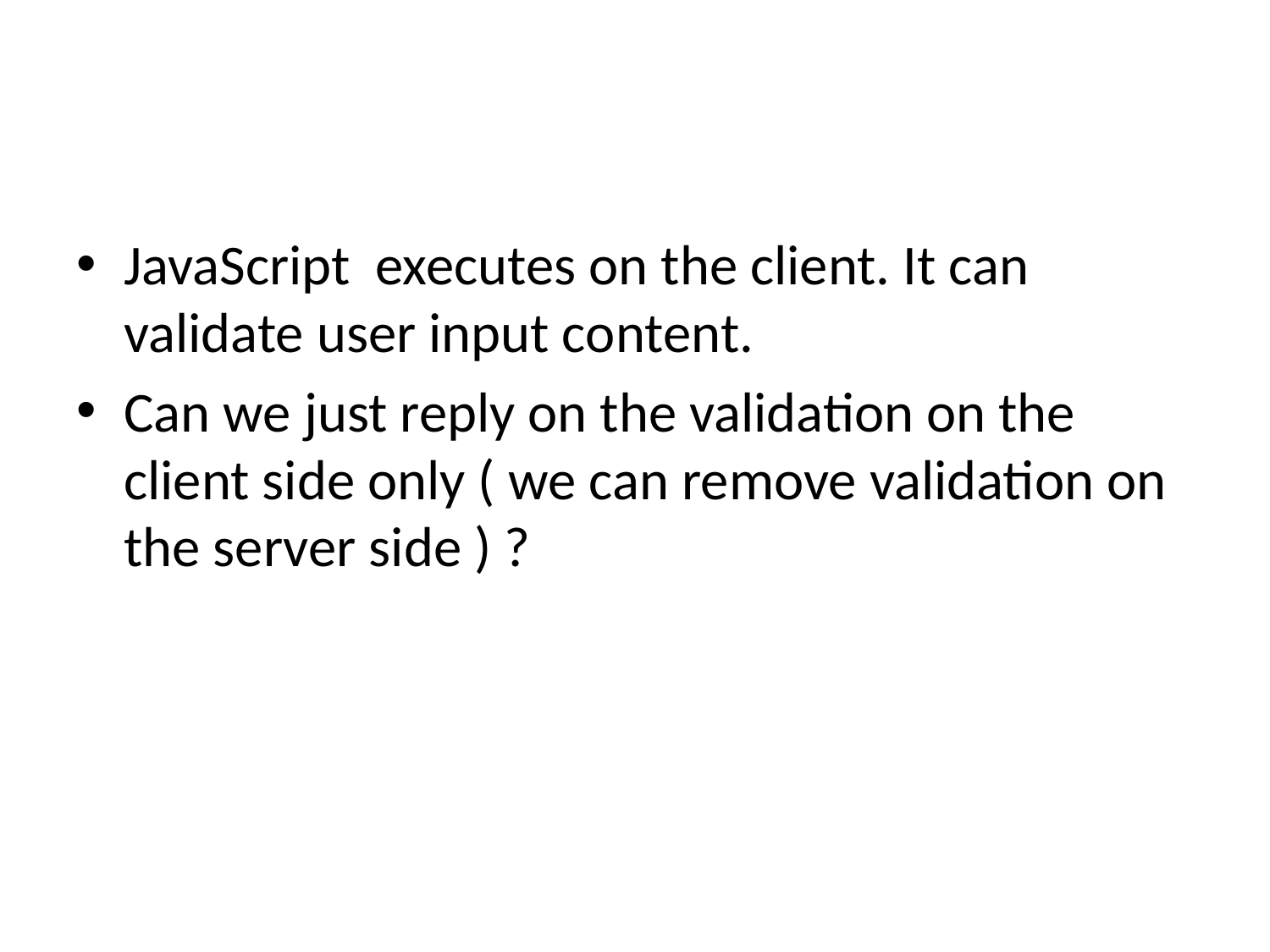

#
JavaScript  executes on the client. It can validate user input content.
Can we just reply on the validation on the client side only ( we can remove validation on the server side ) ?